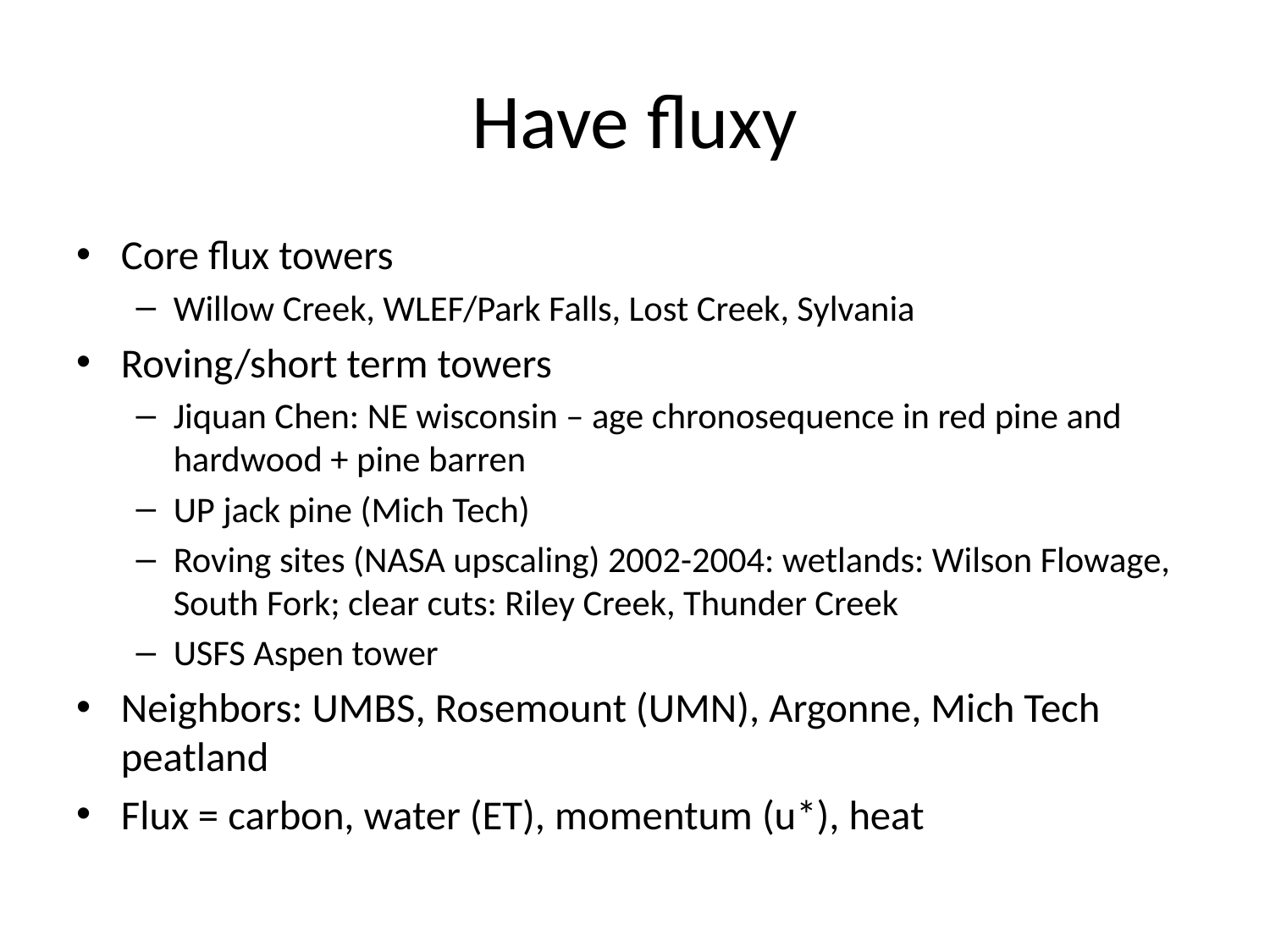

# Have fluxy
Core flux towers
Willow Creek, WLEF/Park Falls, Lost Creek, Sylvania
Roving/short term towers
Jiquan Chen: NE wisconsin – age chronosequence in red pine and hardwood + pine barren
UP jack pine (Mich Tech)
Roving sites (NASA upscaling) 2002-2004: wetlands: Wilson Flowage, South Fork; clear cuts: Riley Creek, Thunder Creek
USFS Aspen tower
Neighbors: UMBS, Rosemount (UMN), Argonne, Mich Tech peatland
Flux = carbon, water (ET), momentum (u*), heat